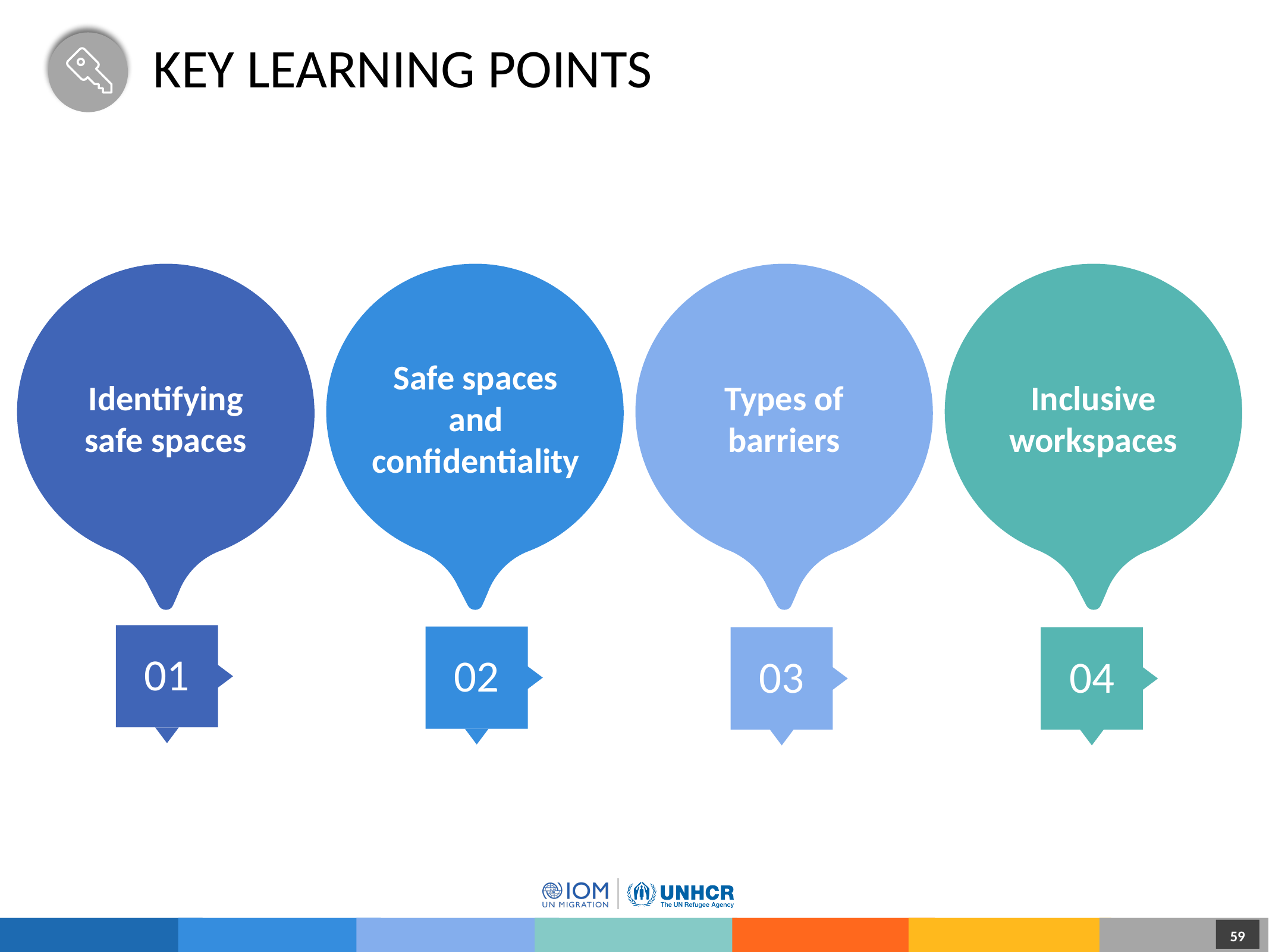

# Key Learning Points

Identifying safe spaces
01

Safe spaces and confidentiality
02

Types of barriers
03

Inclusive workspaces
04

59